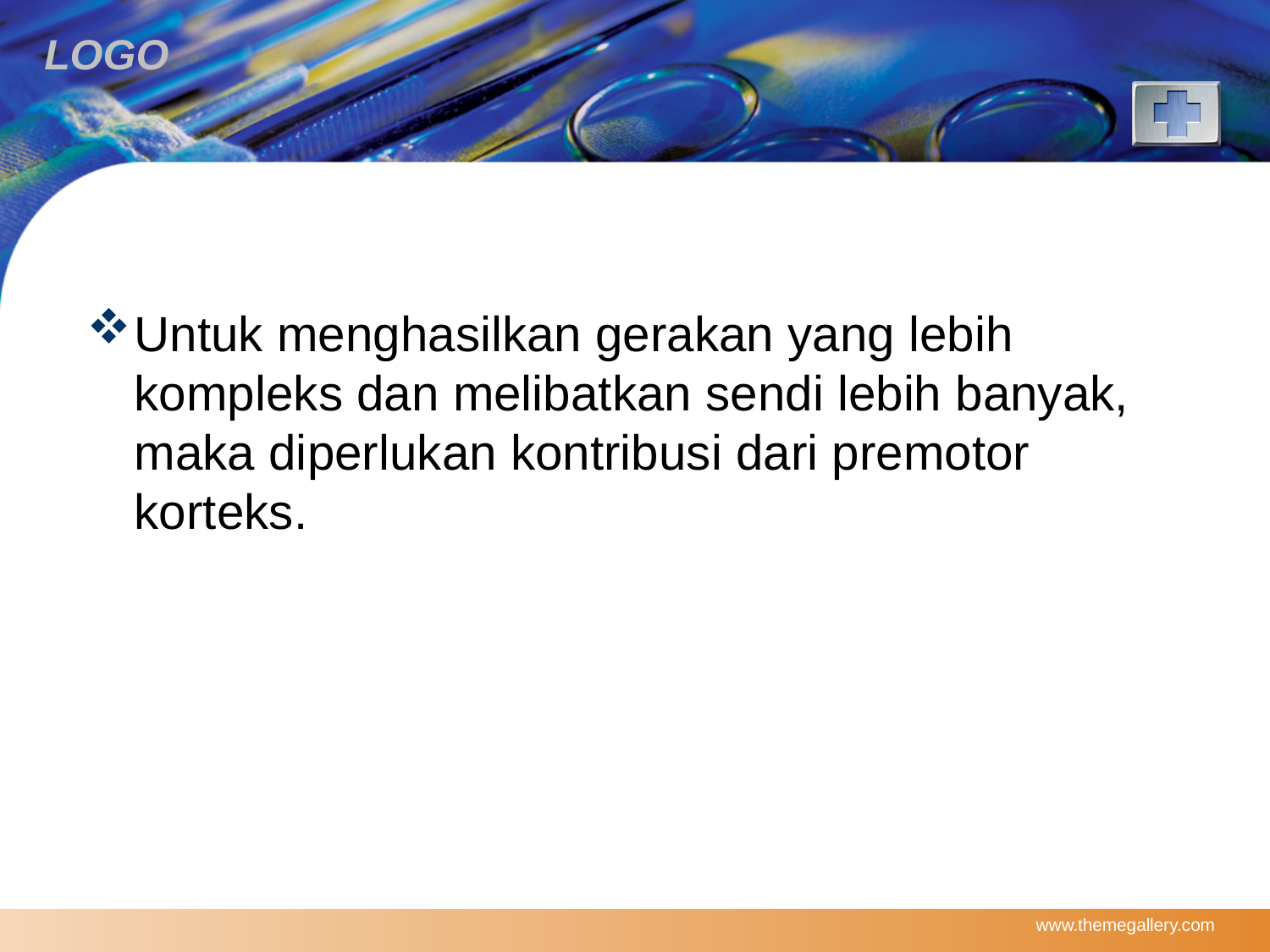

Untuk menghasilkan gerakan yang lebih kompleks dan melibatkan sendi lebih banyak, maka diperlukan kontribusi dari premotor korteks.

www.themegallery.com